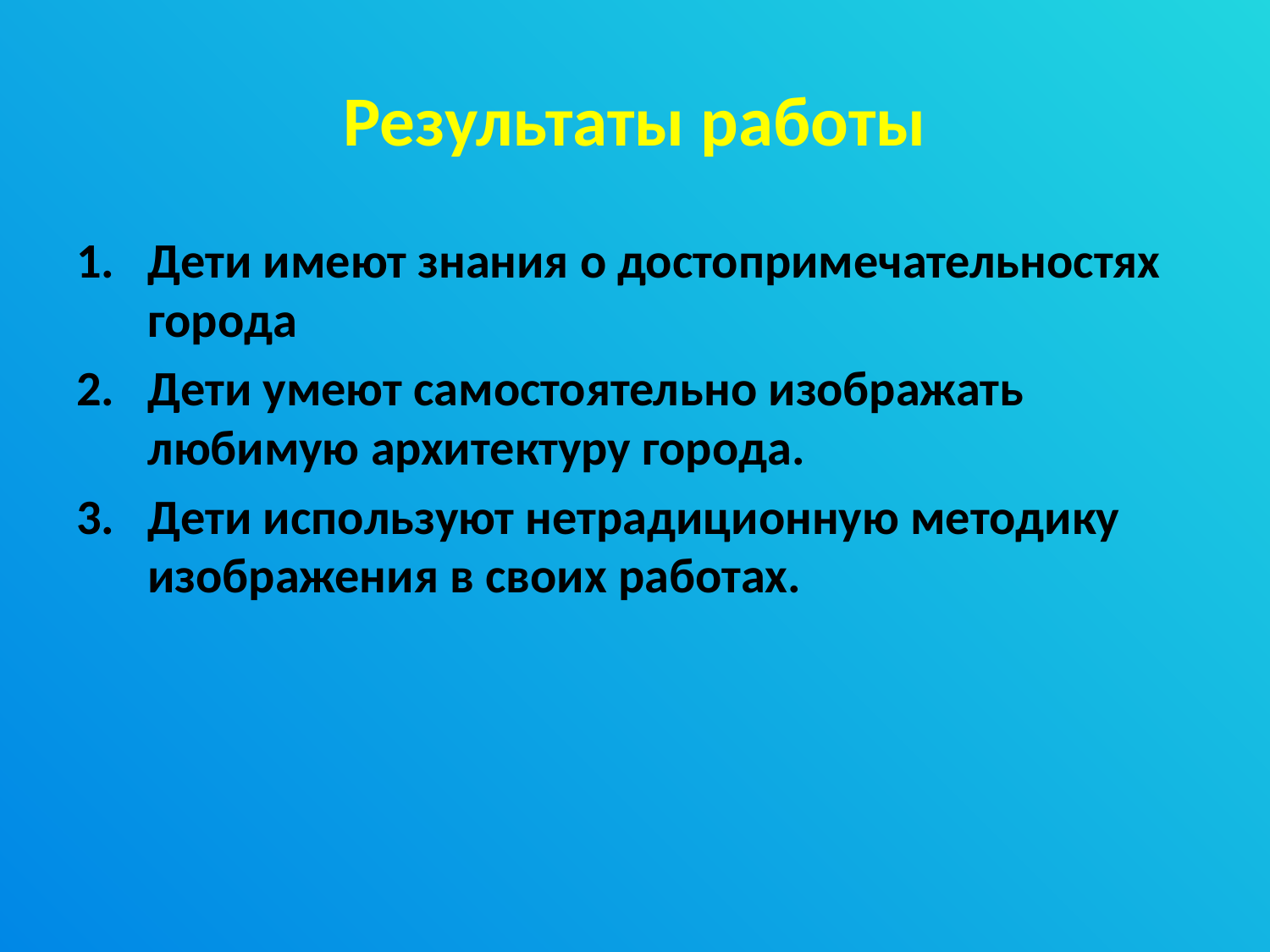

# Результаты работы
Дети имеют знания о достопримечательностях города
Дети умеют самостоятельно изображать любимую архитектуру города.
Дети используют нетрадиционную методику изображения в своих работах.